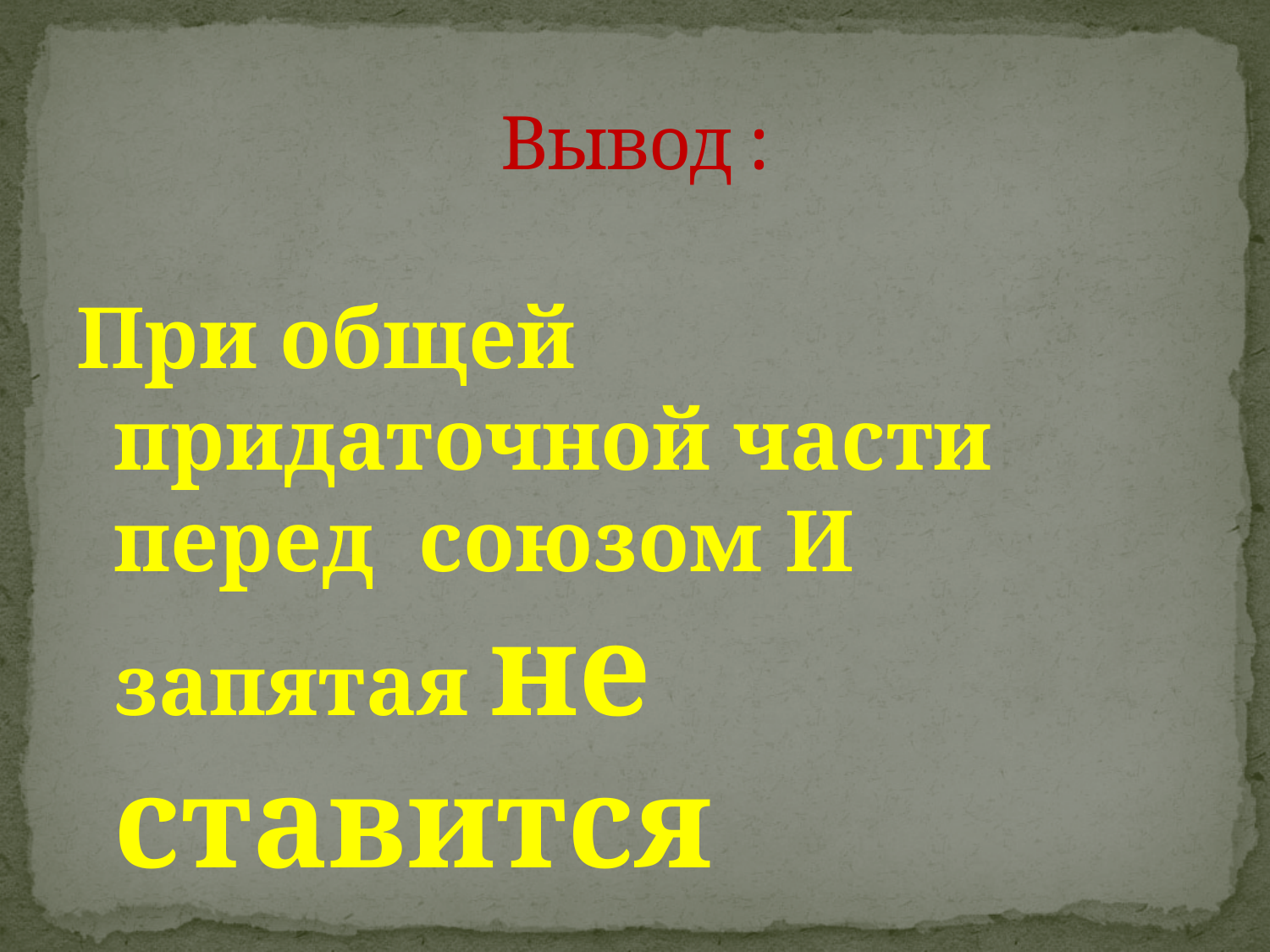

# Вывод :
При общей придаточной части  перед  союзом И запятая не ставится